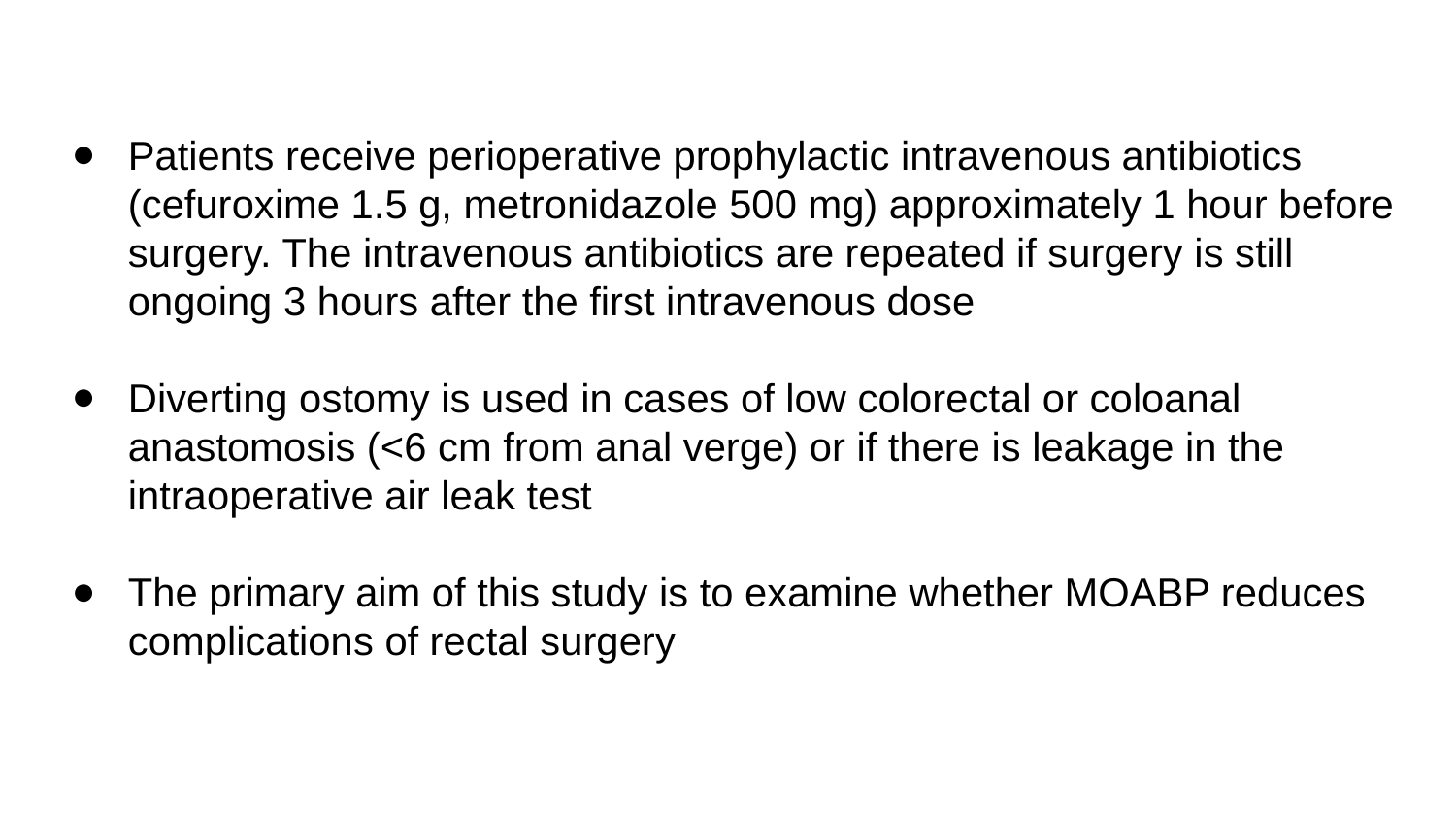

Patients receive perioperative prophylactic intravenous antibiotics (cefuroxime 1.5 g, metronidazole 500 mg) approximately 1 hour before surgery. The intravenous antibiotics are repeated if surgery is still ongoing 3 hours after the first intravenous dose

Diverting ostomy is used in cases of low colorectal or coloanal anastomosis (<6 cm from anal verge) or if there is leakage in the intraoperative air leak test

The primary aim of this study is to examine whether MOABP reduces complications of rectal surgery